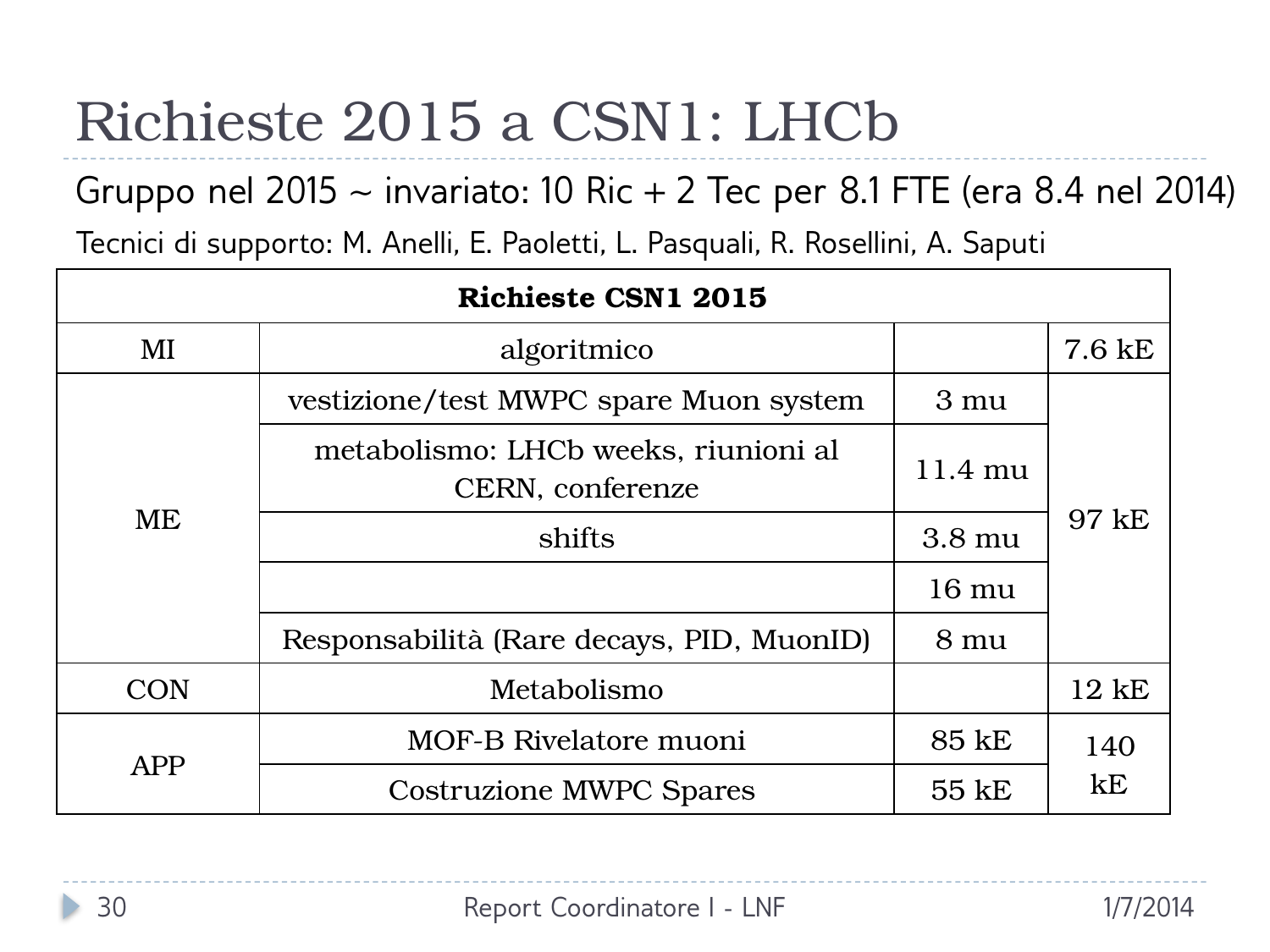

# Richieste 2015 a CSN1: LHCb
Gruppo nel 2015 ~ invariato: 10 Ric + 2 Tec per 8.1 FTE (era 8.4 nel 2014)
Tecnici di supporto: M. Anelli, E. Paoletti, L. Pasquali, R. Rosellini, A. Saputi
| Richieste CSN1 2015 |  |  |  |
| --- | --- | --- | --- |
| MI | algoritmico |  | 7.6 kE |
| ME | vestizione/test MWPC spare Muon system | 3 mu | 97 kE |
|  | metabolismo: LHCb weeks, riunioni al CERN, conferenze | 11.4 mu |  |
|  | shifts | 3.8 mu |  |
|  |  | 16 mu |  |
|  | Responsabilità (Rare decays, PID, MuonID) | 8 mu |  |
| CON | Metabolismo |  | 12 kE |
| APP | MOF-B Rivelatore muoni | 85 kE | 140 kE |
|  | Costruzione MWPC Spares | 55 kE |  |
30
Report Coordinatore I - LNF
1/7/2014